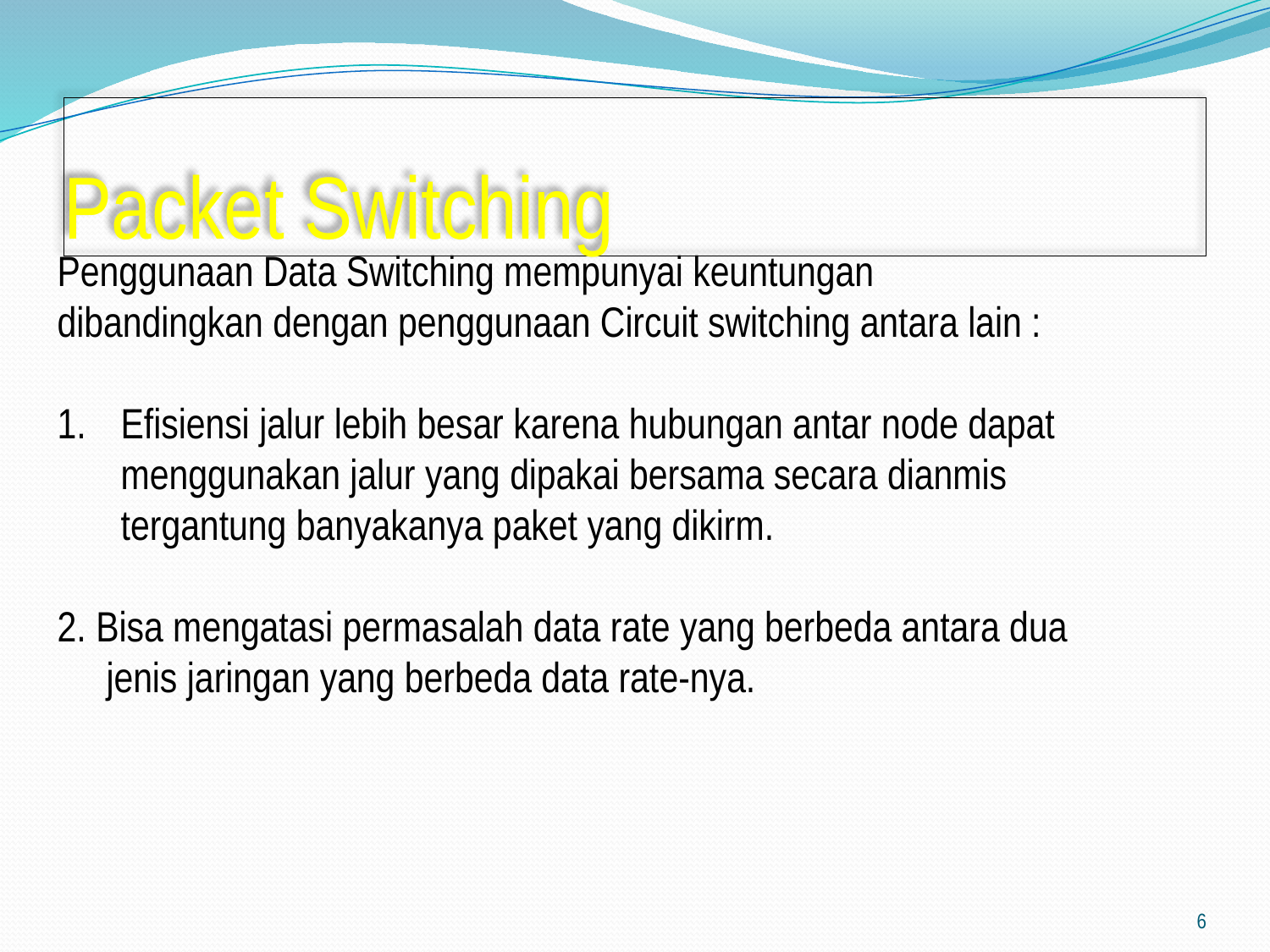

# Packet Switching
Penggunaan Data Switching mempunyai keuntungan dibandingkan dengan penggunaan Circuit switching antara lain :

Efisiensi jalur lebih besar karena hubungan antar node dapat menggunakan jalur yang dipakai bersama secara dianmis tergantung banyakanya paket yang dikirm.

2. Bisa mengatasi permasalah data rate yang berbeda antara dua jenis jaringan yang berbeda data rate-nya.

6